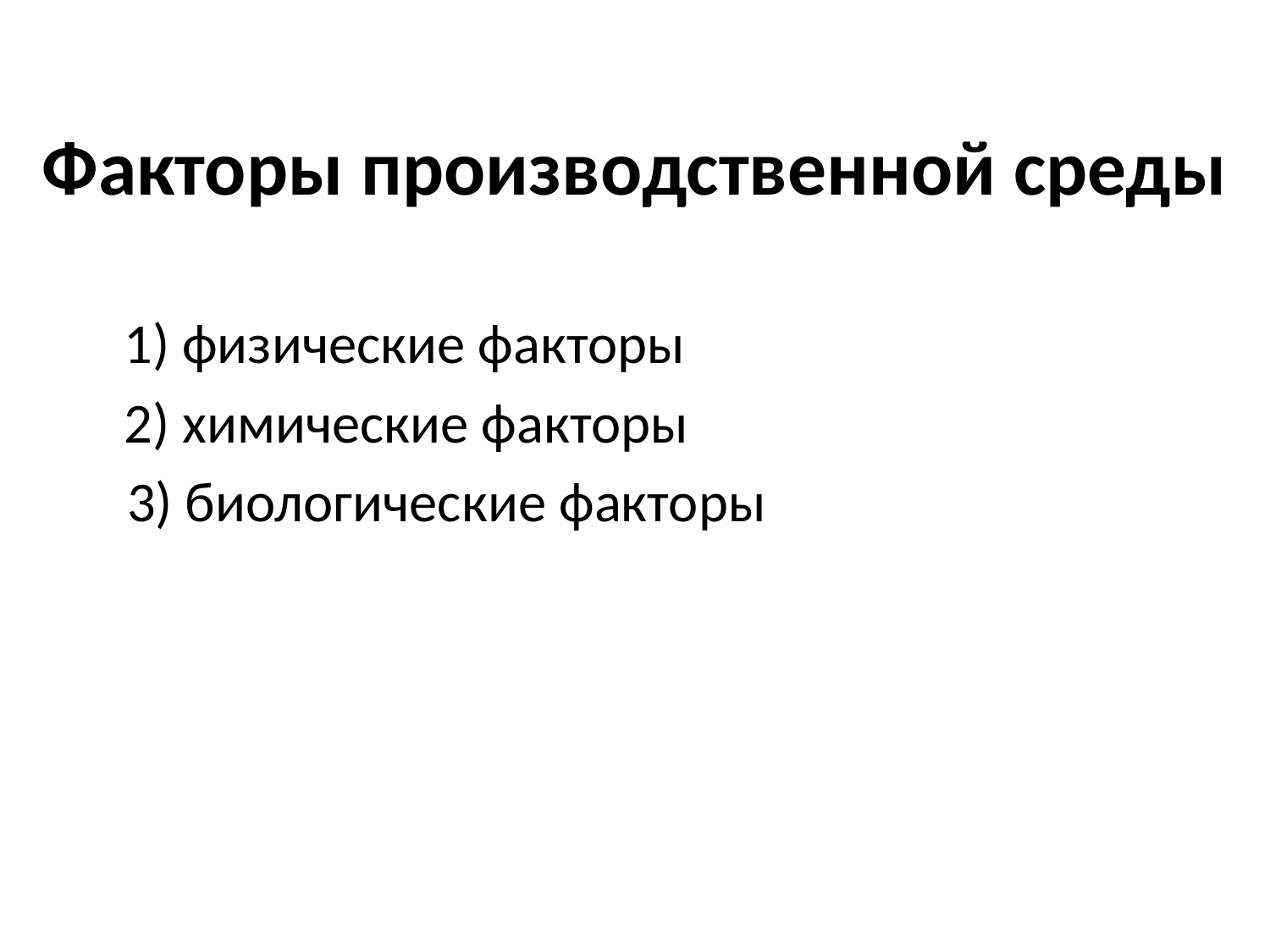

# Факторы производственной среды

	1) физические факторы
	2) химические факторы
    3) биологические факторы